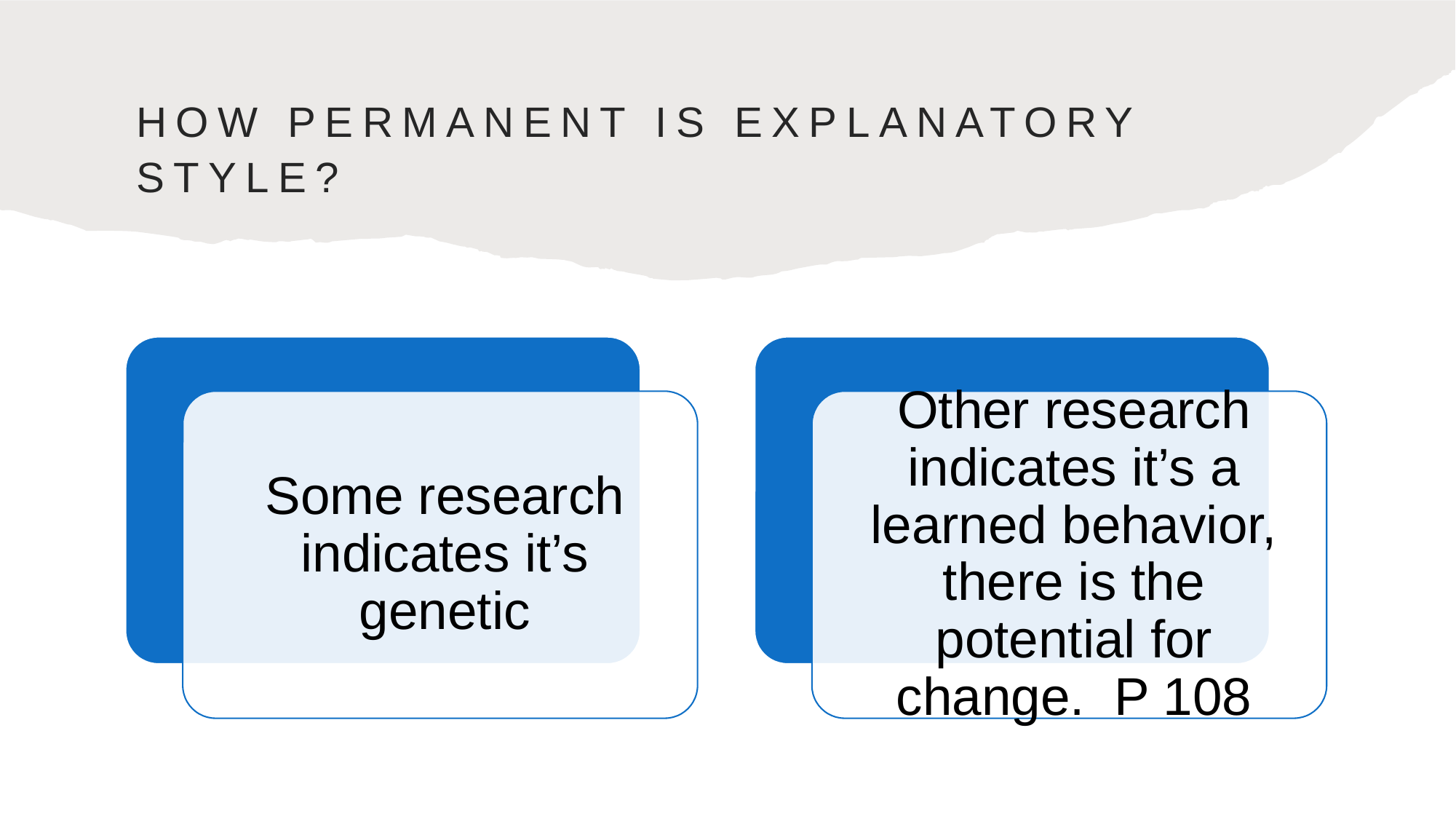

# How Permanent Is Explanatory Style?
Some research indicates it’s genetic
Other research indicates it’s a learned behavior, there is the potential for change.  P 108